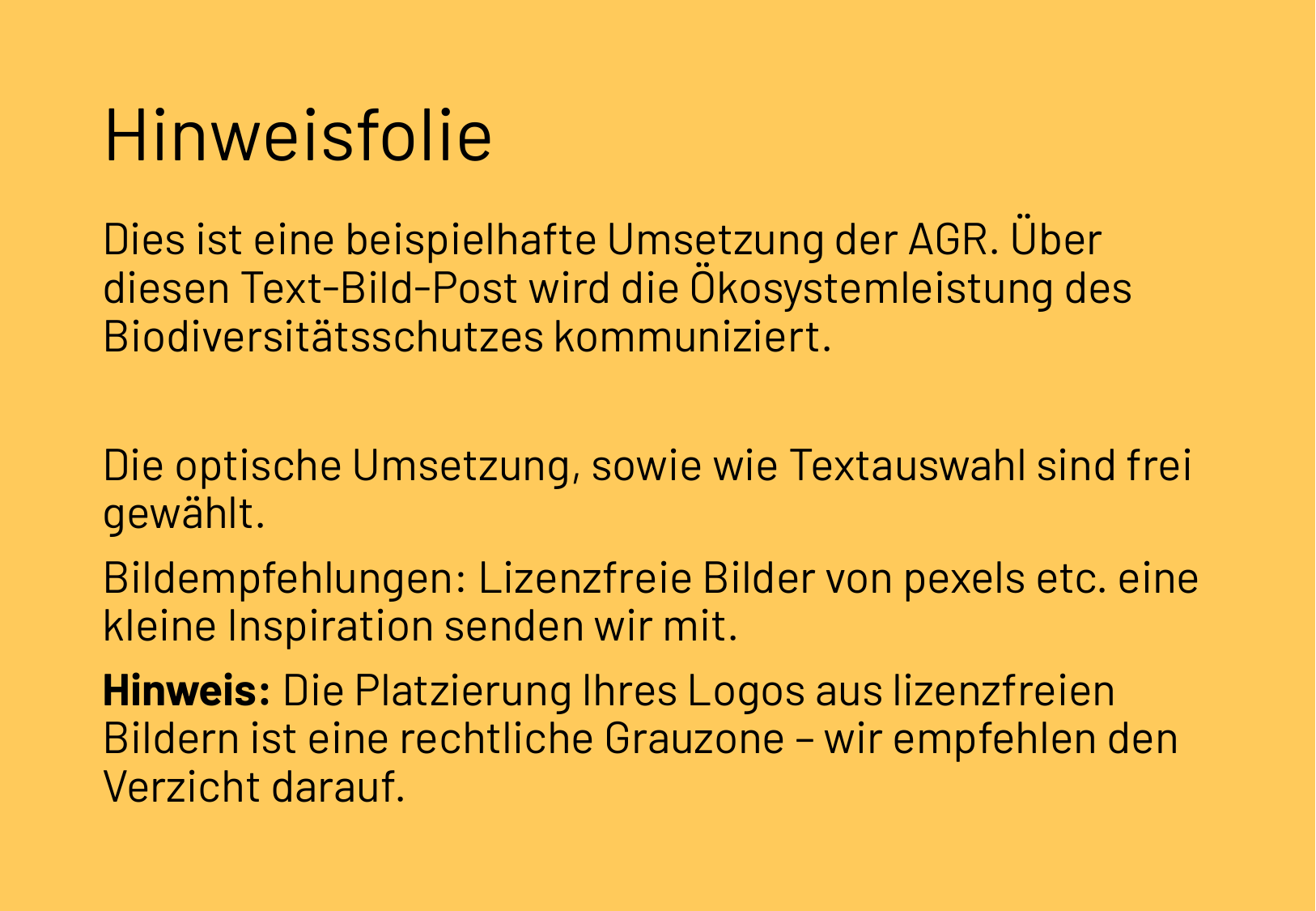

# Hinweisfolie
Dies ist eine beispielhafte Umsetzung der AGR. Über diesen Text-Bild-Post wird die Ökosystemleistung des Biodiversitätsschutzes kommuniziert.

Die optische Umsetzung, sowie wie Textauswahl sind frei gewählt.
Bildempfehlungen: Lizenzfreie Bilder von pexels etc. eine kleine Inspiration senden wir mit.
Hinweis: Die Platzierung Ihres Logos aus lizenzfreien Bildern ist eine rechtliche Grauzone – wir empfehlen den Verzicht darauf.